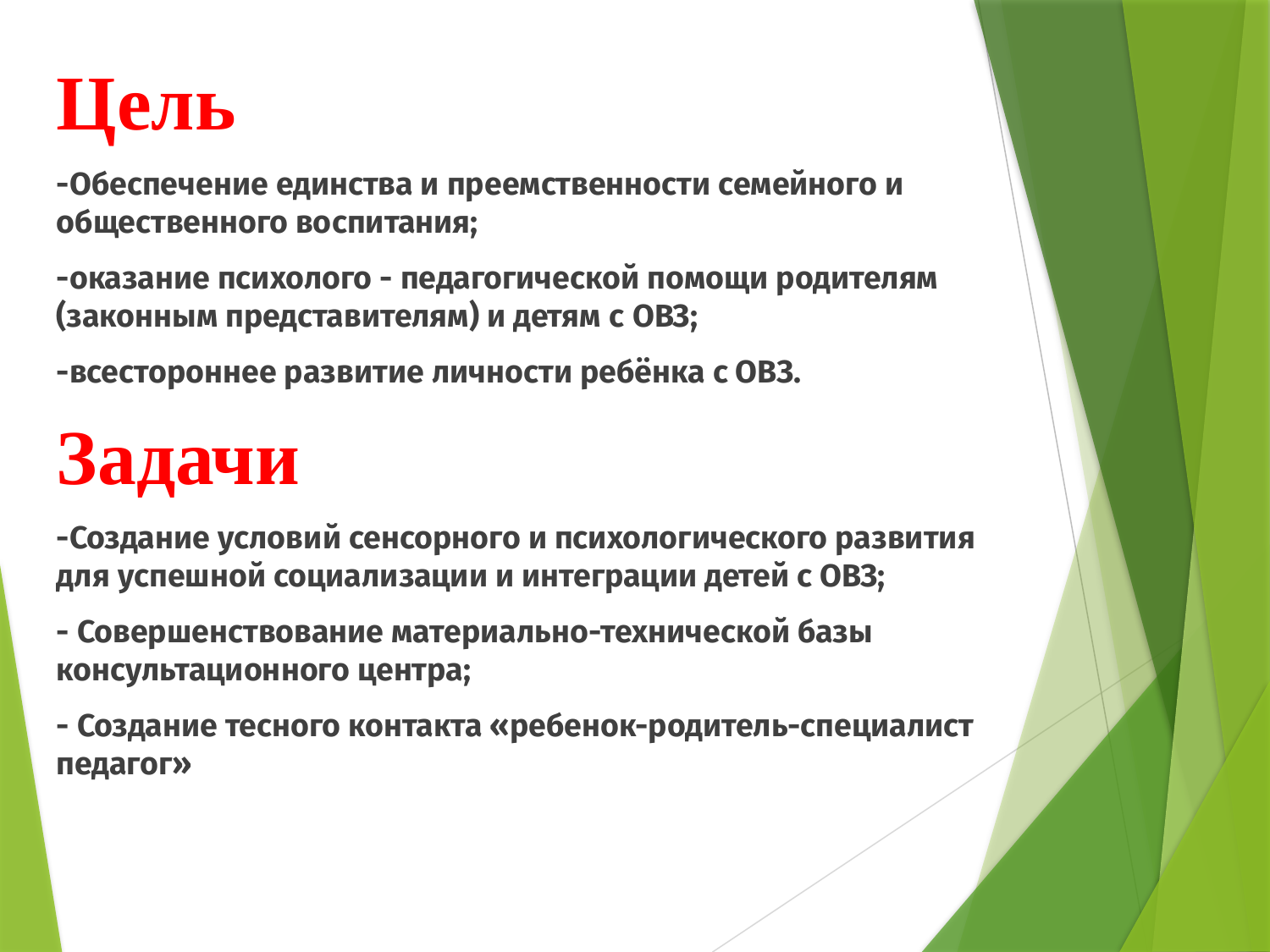

Цель
-Обеспечение единства и преемственности семейного и общественного воспитания;
-оказание психолого - педагогической помощи родителям (законным представителям) и детям c ОВЗ;
-всестороннее развитие личности ребёнка с ОВЗ.
Задачи
-Создание условий сенсорного и психологического развития для успешной социализации и интеграции детей с ОВЗ;
- Совершенствование материально-технической базы консультационного центра;
- Создание тесного контакта «ребенок-родитель-специалист педагог»